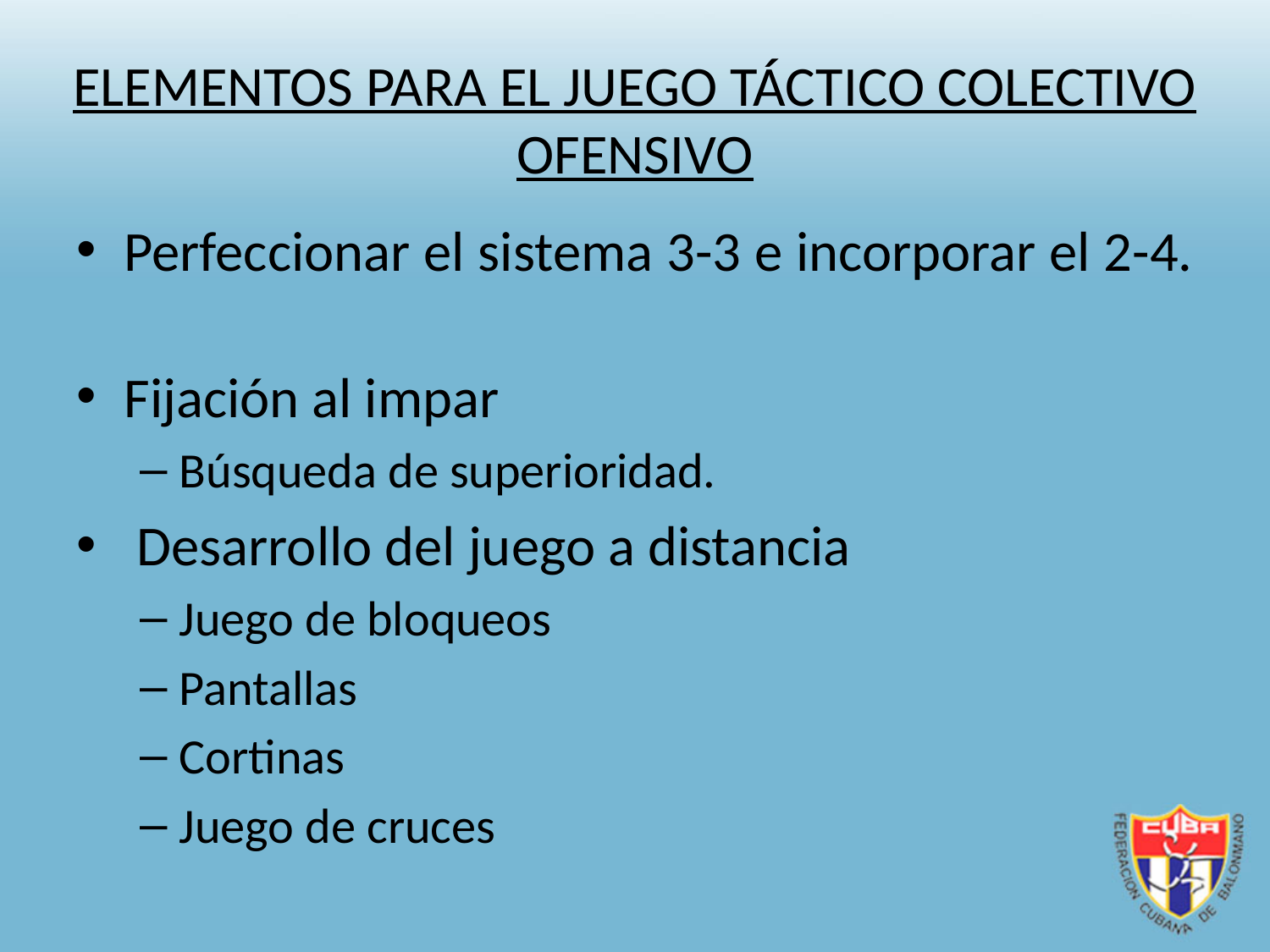

# ELEMENTOS PARA EL JUEGO TÁCTICO COLECTIVO OFENSIVO
Perfeccionar el sistema 3-3 e incorporar el 2-4.
Fijación al impar
Búsqueda de superioridad.
 Desarrollo del juego a distancia
Juego de bloqueos
Pantallas
Cortinas
Juego de cruces